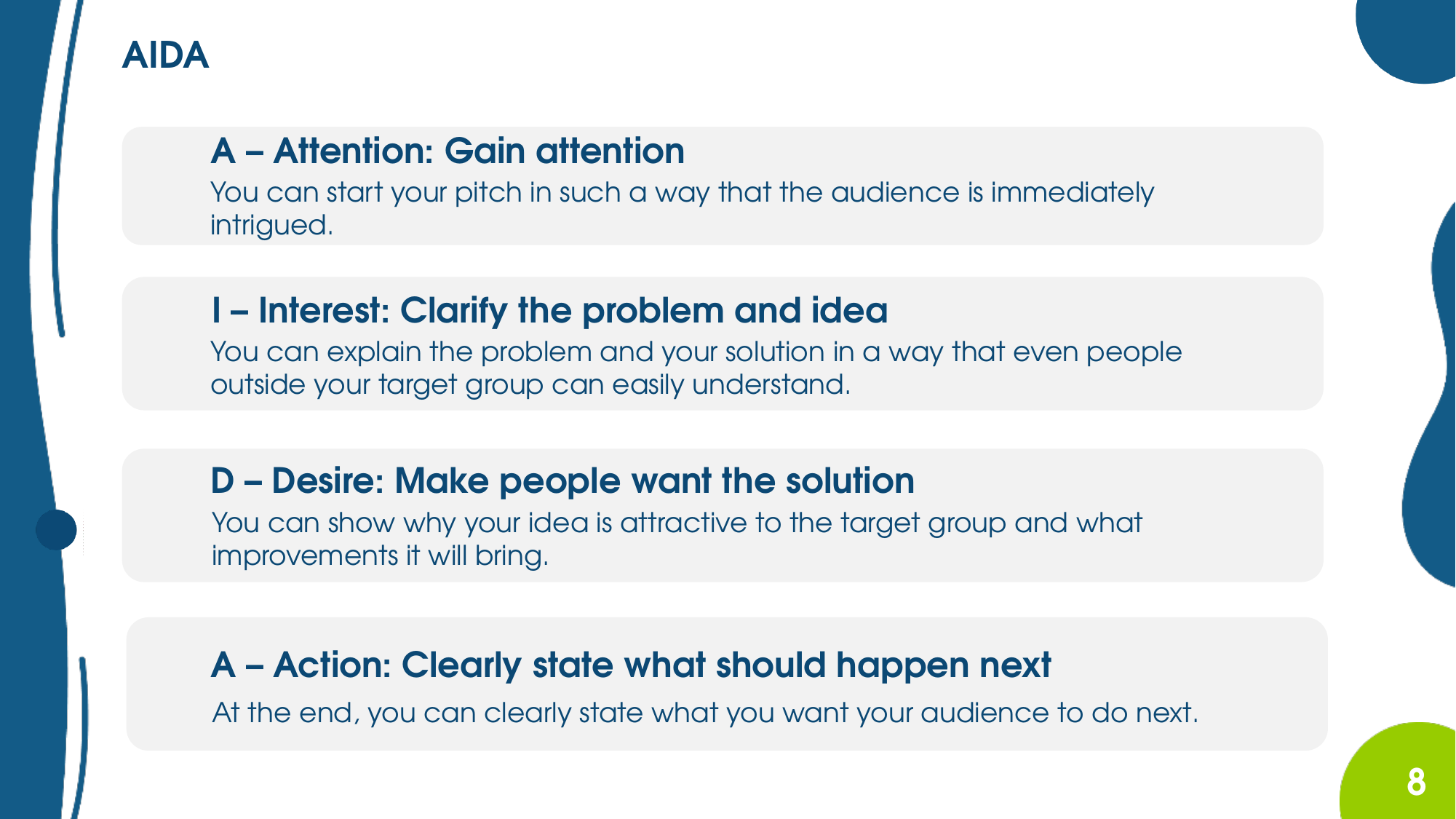

AIDA
A – Attention: Gain attention

You can start your pitch in such a way that the audience is immediately intrigued.

I – Interest: Clarify the problem and idea
You can explain the problem and your solution in a way that even people outside your target group can easily understand.

D – Desire: Make people want the solution
You can show why your idea is attractive to the target group and what improvements it will bring.

A – Action: Clearly state what should happen next
At the end, you can clearly state what you want your audience to do next.
8